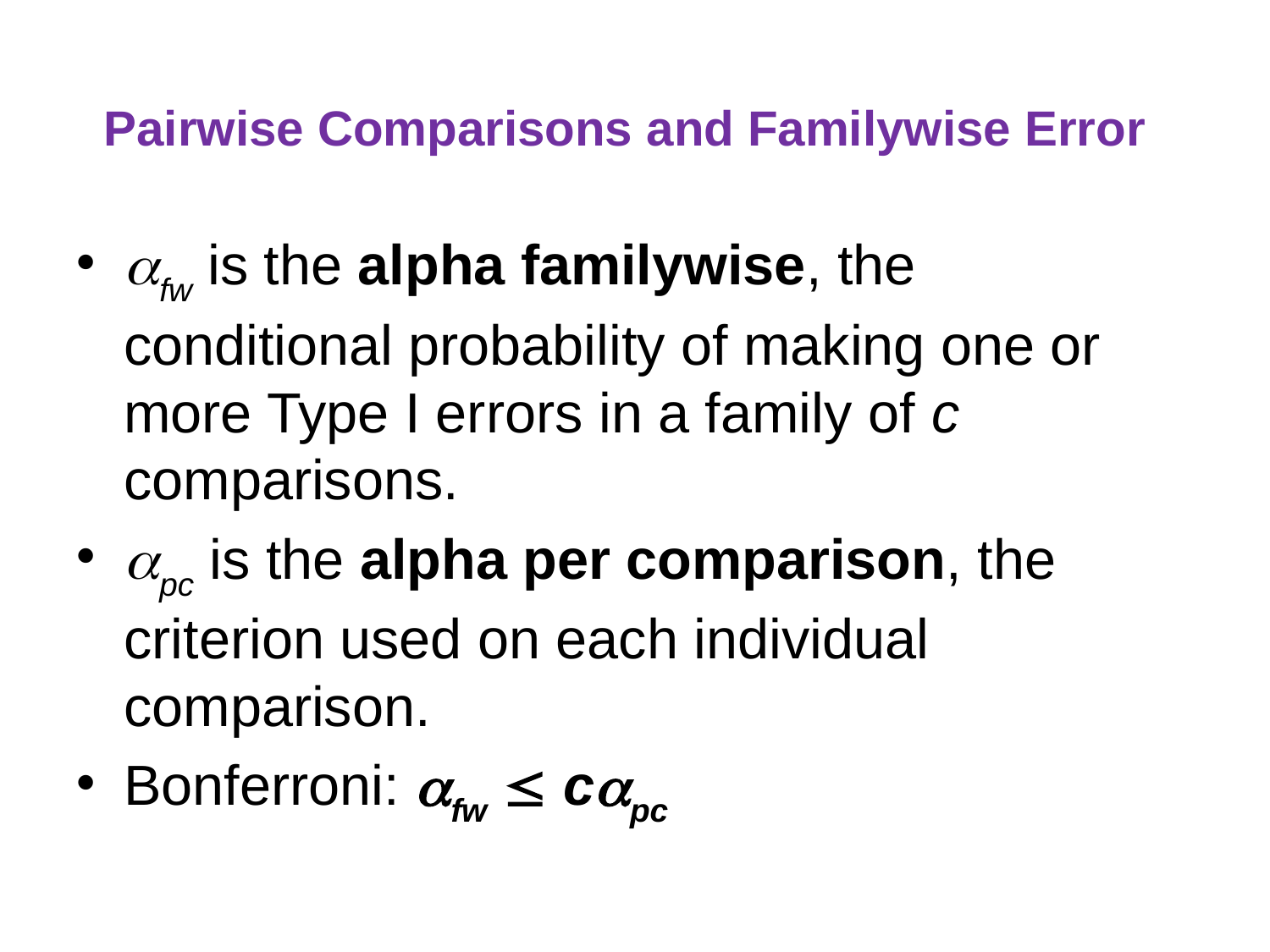

# Pairwise Comparisons and Familywise Error
αfw is the alpha familywise, the conditional probability of making one or more Type I errors in a family of c comparisons.
αpc is the alpha per comparison, the criterion used on each individual comparison.
Bonferroni: αfw ≤ cαpc